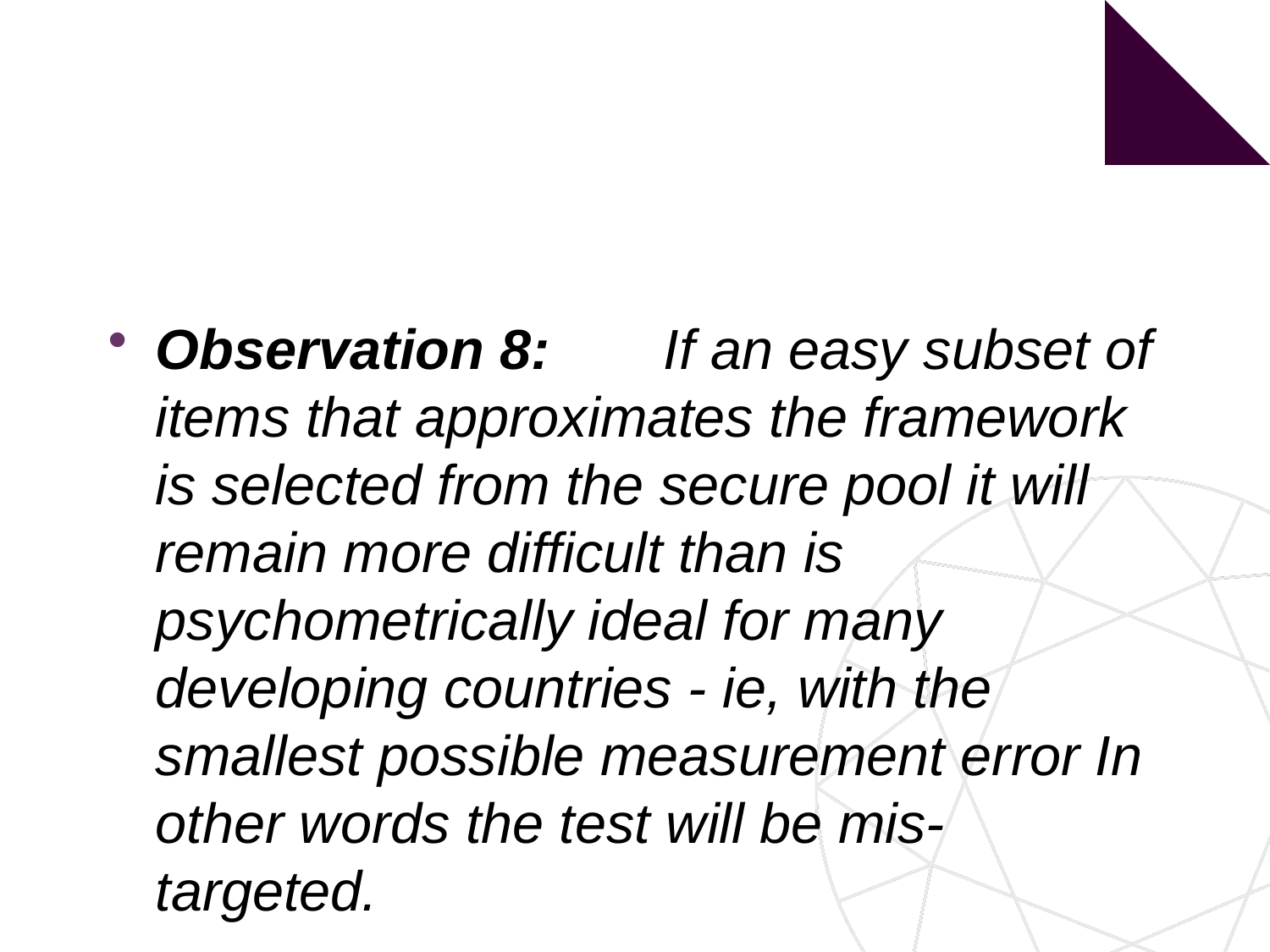

#
Observation 8:	If an easy subset of items that approximates the framework is selected from the secure pool it will remain more difficult than is psychometrically ideal for many developing countries - ie, with the smallest possible measurement error In other words the test will be mis-targeted.